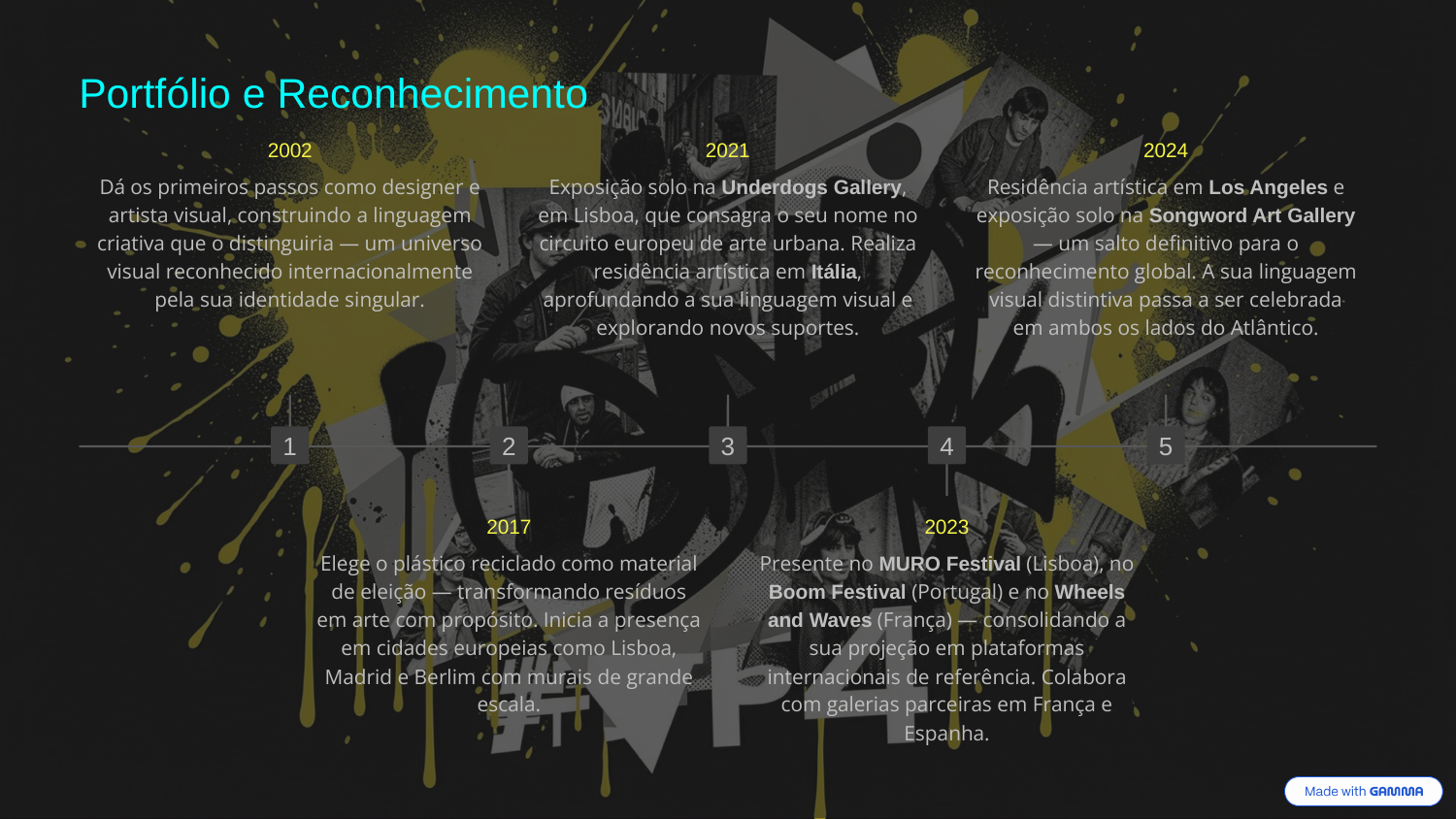

Portfólio e Reconhecimento
2002
2021
2024
Dá os primeiros passos como designer e artista visual, construindo a linguagem criativa que o distinguiria — um universo visual reconhecido internacionalmente pela sua identidade singular.
Exposição solo na Underdogs Gallery, em Lisboa, que consagra o seu nome no circuito europeu de arte urbana. Realiza residência artística em Itália, aprofundando a sua linguagem visual e explorando novos suportes.
Residência artística em Los Angeles e exposição solo na Songword Art Gallery — um salto definitivo para o reconhecimento global. A sua linguagem visual distintiva passa a ser celebrada em ambos os lados do Atlântico.

1
2
3
4
5

2017
2023
Elege o plástico reciclado como material de eleição — transformando resíduos em arte com propósito. Inicia a presença em cidades europeias como Lisboa, Madrid e Berlim com murais de grande escala.
Presente no MURO Festival (Lisboa), no Boom Festival (Portugal) e no Wheels and Waves (França) — consolidando a sua projeção em plataformas internacionais de referência. Colabora com galerias parceiras em França e Espanha.